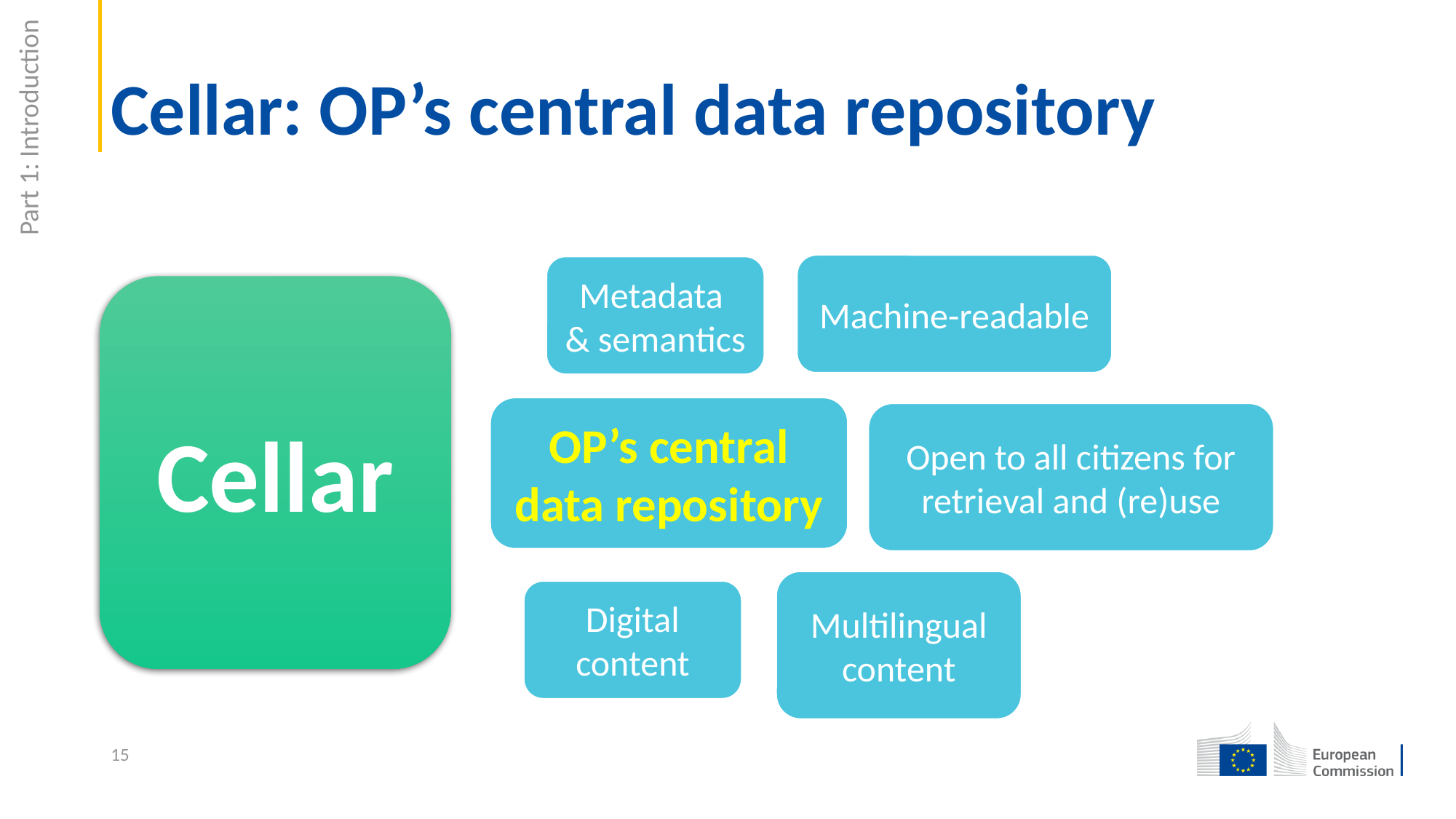

# Cellar: OP’s central data repository
Part 1: Introduction
Machine-readable
Metadata
& semantics
Cellar
OP’s central data repository
Open to all citizens for retrieval and (re)use
Multilingual content
Digital content
15